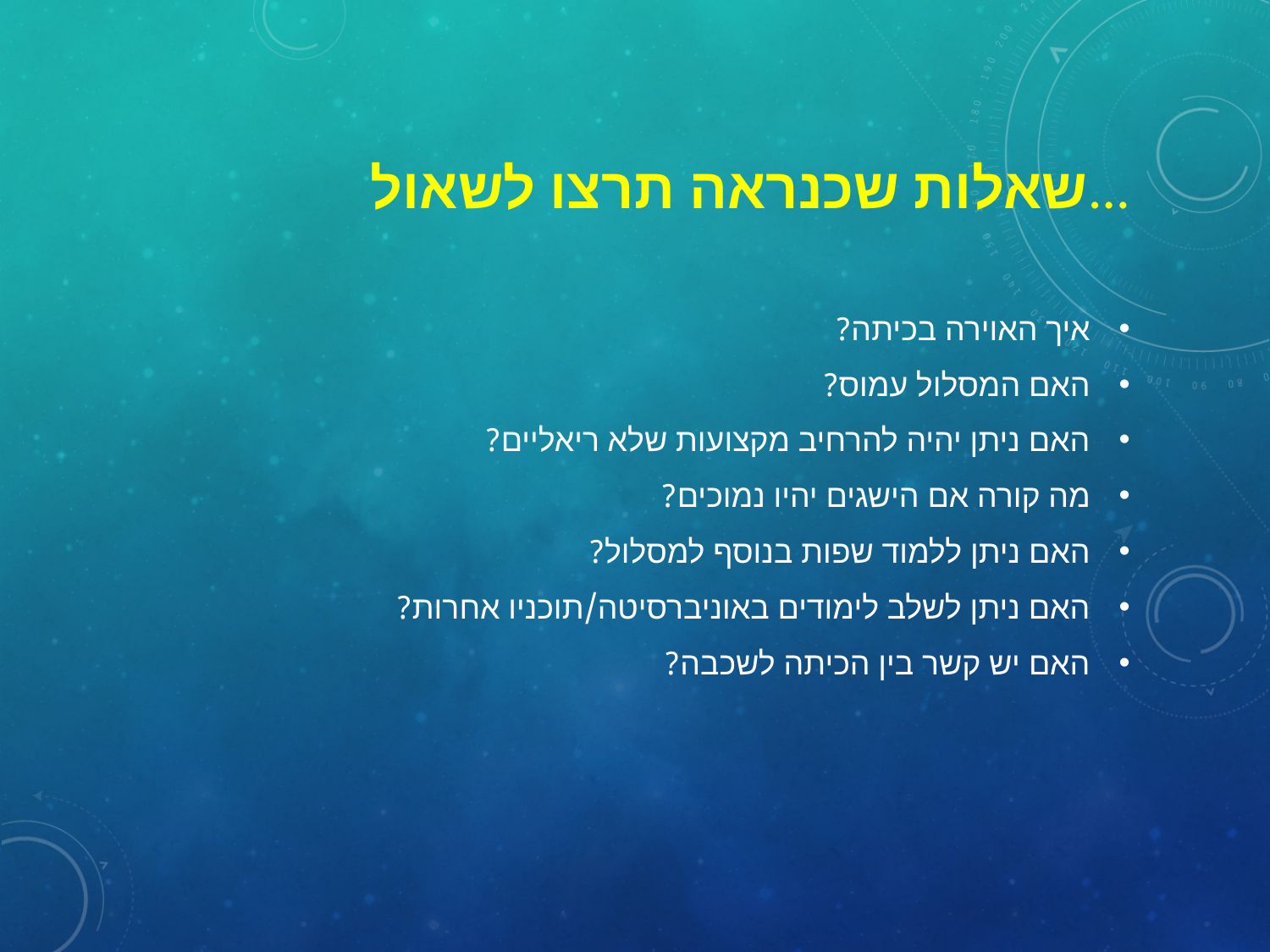

# שאלות שכנראה תרצו לשאול...
איך האוירה בכיתה?
האם המסלול עמוס?
האם ניתן יהיה להרחיב מקצועות שלא ריאליים?
מה קורה אם הישגים יהיו נמוכים?
האם ניתן ללמוד שפות בנוסף למסלול?
האם ניתן לשלב לימודים באוניברסיטה/תוכניו אחרות?
האם יש קשר בין הכיתה לשכבה?